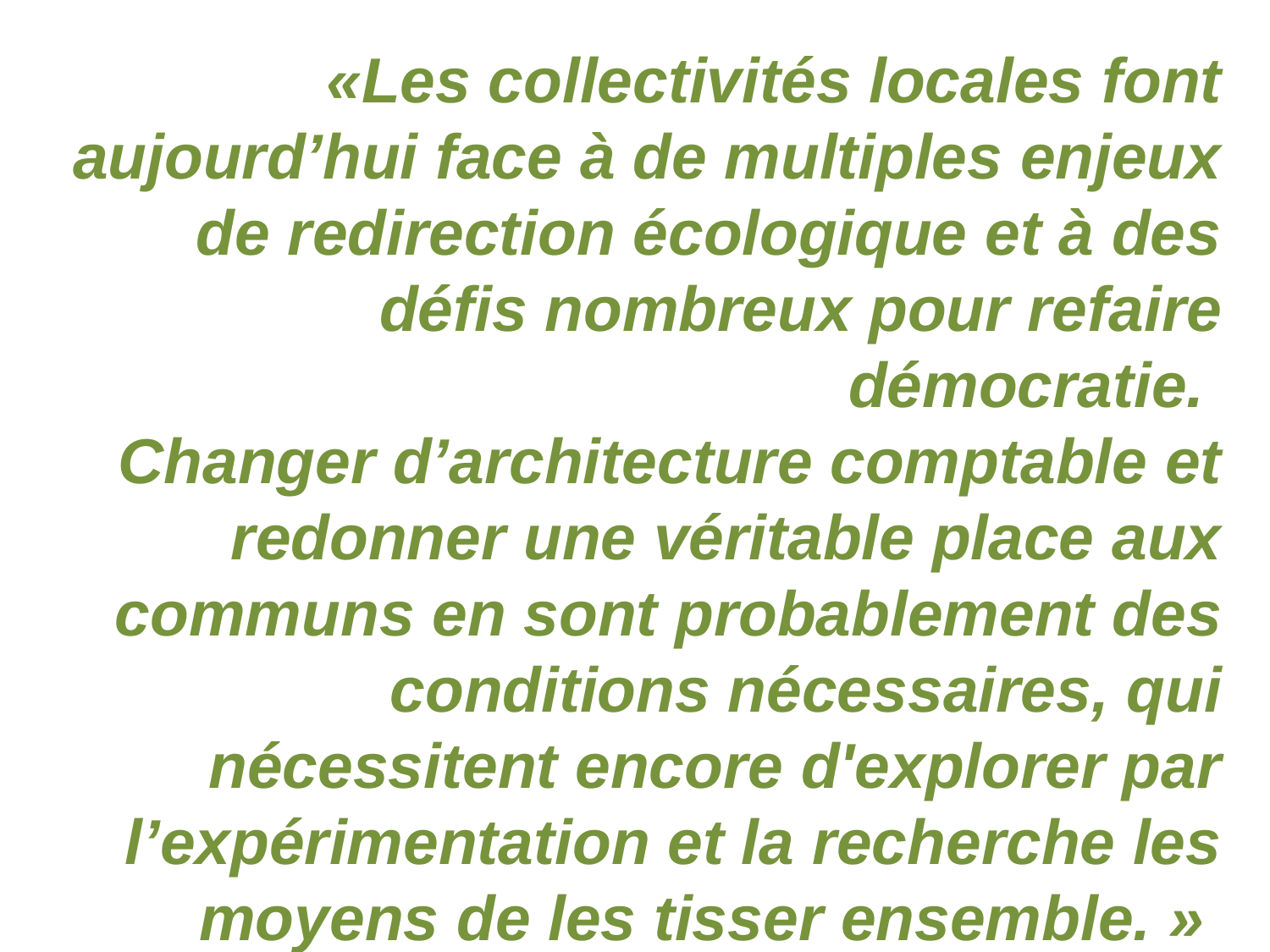

# «Les collectivités locales font aujourd’hui face à de multiples enjeux de redirection écologique et à des défis nombreux pour refaire démocratie. Changer d’architecture comptable et redonner une véritable place aux communs en sont probablement des conditions nécessaires, qui nécessitent encore d'explorer par l’expérimentation et la recherche les moyens de les tisser ensemble. »